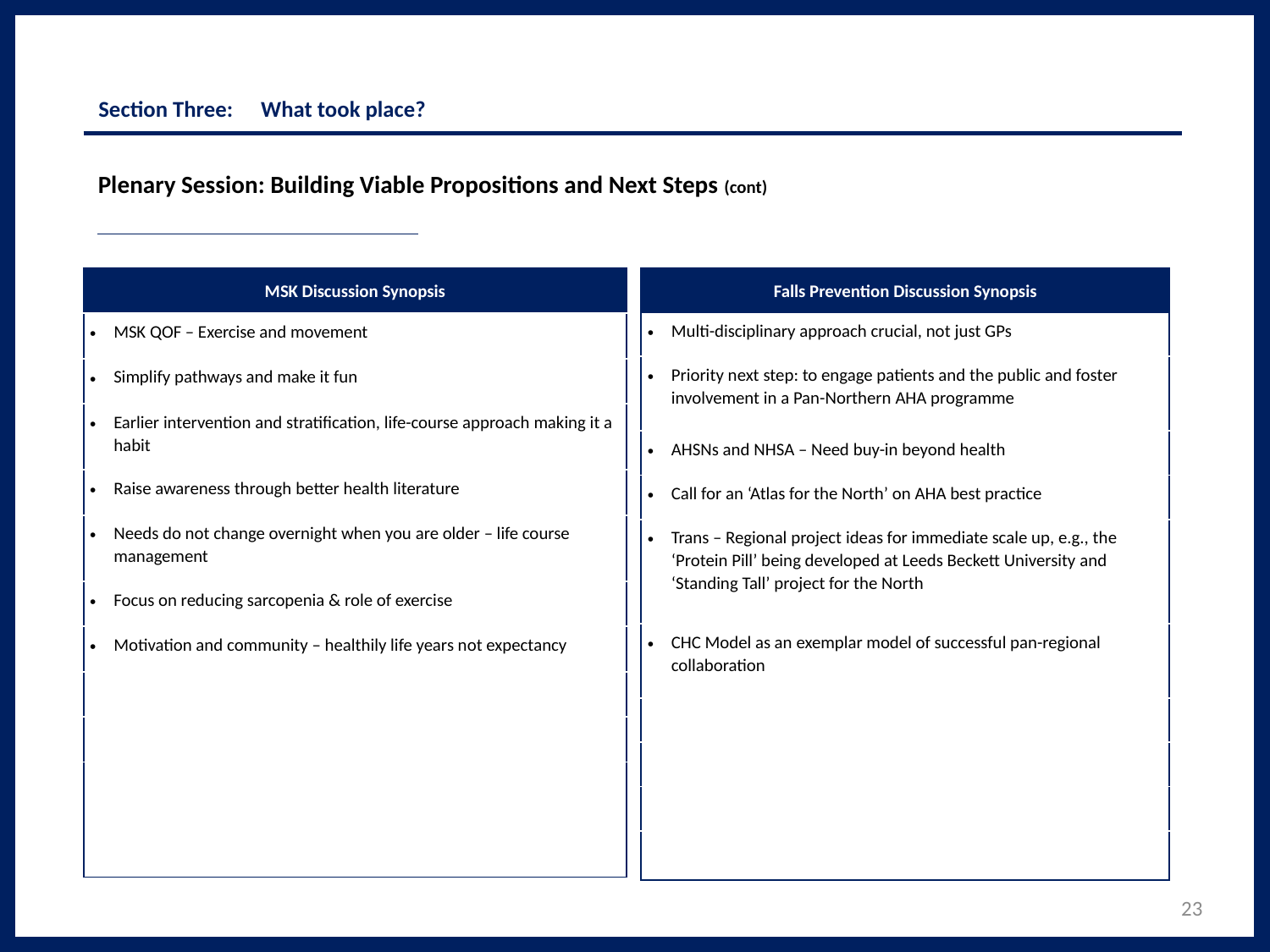

# Section Three: 	What took place?

Plenary Session: Building Viable Propositions and Next Steps (cont)

| Falls Prevention Discussion Synopsis |
| --- |
| Multi-disciplinary approach crucial, not just GPs |
| Priority next step: to engage patients and the public and foster involvement in a Pan-Northern AHA programme |
| AHSNs and NHSA – Need buy-in beyond health |
| Call for an ‘Atlas for the North’ on AHA best practice |
| Trans – Regional project ideas for immediate scale up, e.g., the ‘Protein Pill’ being developed at Leeds Beckett University and ‘Standing Tall’ project for the North |
| CHC Model as an exemplar model of successful pan-regional collaboration |
|  |
|  |
|  |
|  |
| MSK Discussion Synopsis |
| --- |
| MSK QOF – Exercise and movement |
| Simplify pathways and make it fun |
| Earlier intervention and stratification, life-course approach making it a habit |
| Raise awareness through better health literature |
| Needs do not change overnight when you are older – life course management |
| Focus on reducing sarcopenia & role of exercise |
| Motivation and community – healthily life years not expectancy |
|  |
|  |
|  |
23